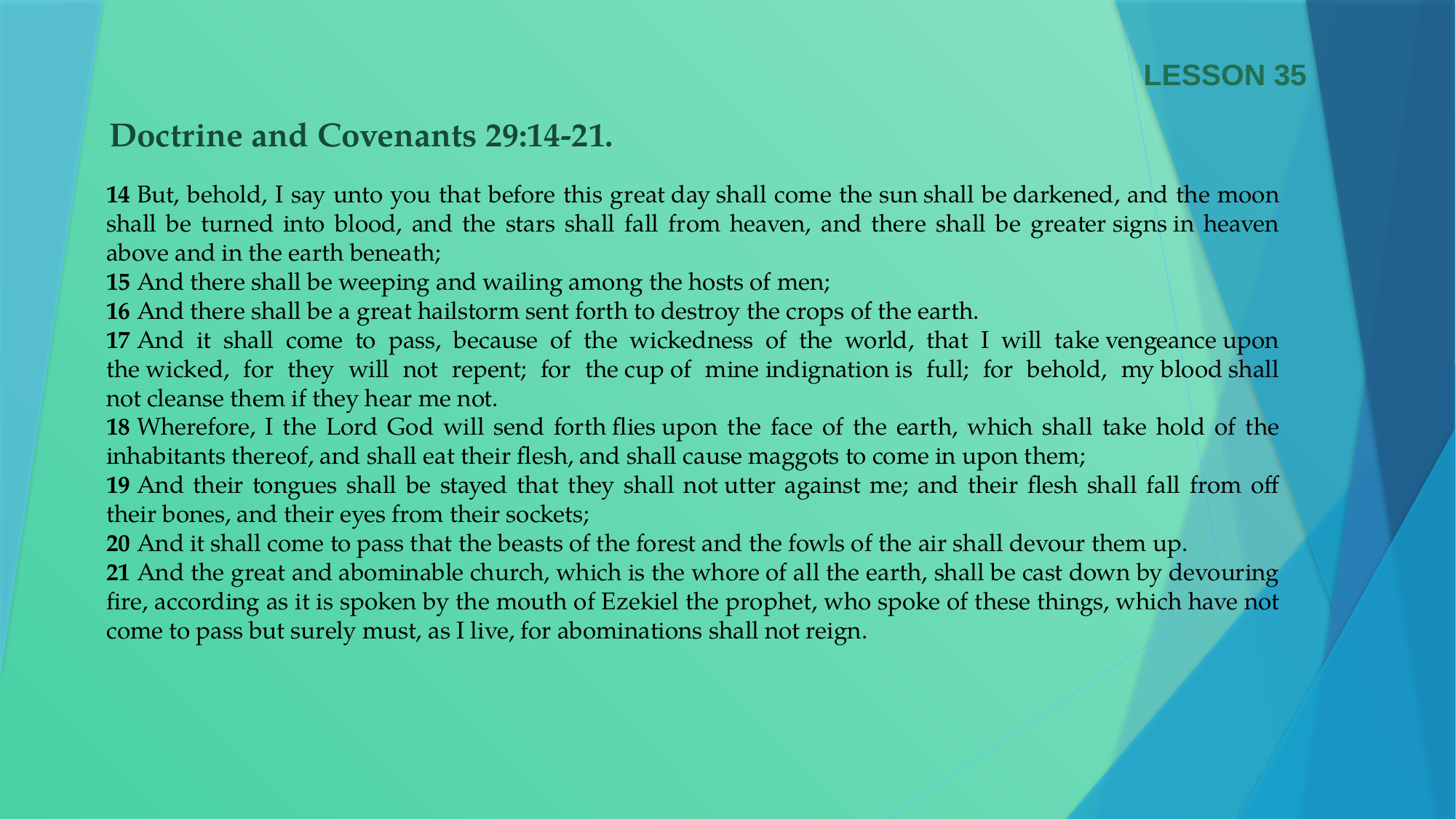

LESSON 35
Doctrine and Covenants 29:14-21.
14 But, behold, I say unto you that before this great day shall come the sun shall be darkened, and the moon shall be turned into blood, and the stars shall fall from heaven, and there shall be greater signs in heaven above and in the earth beneath;
15 And there shall be weeping and wailing among the hosts of men;
16 And there shall be a great hailstorm sent forth to destroy the crops of the earth.
17 And it shall come to pass, because of the wickedness of the world, that I will take vengeance upon the wicked, for they will not repent; for the cup of mine indignation is full; for behold, my blood shall not cleanse them if they hear me not.
18 Wherefore, I the Lord God will send forth flies upon the face of the earth, which shall take hold of the inhabitants thereof, and shall eat their flesh, and shall cause maggots to come in upon them;
19 And their tongues shall be stayed that they shall not utter against me; and their flesh shall fall from off their bones, and their eyes from their sockets;
20 And it shall come to pass that the beasts of the forest and the fowls of the air shall devour them up.
21 And the great and abominable church, which is the whore of all the earth, shall be cast down by devouring fire, according as it is spoken by the mouth of Ezekiel the prophet, who spoke of these things, which have not come to pass but surely must, as I live, for abominations shall not reign.